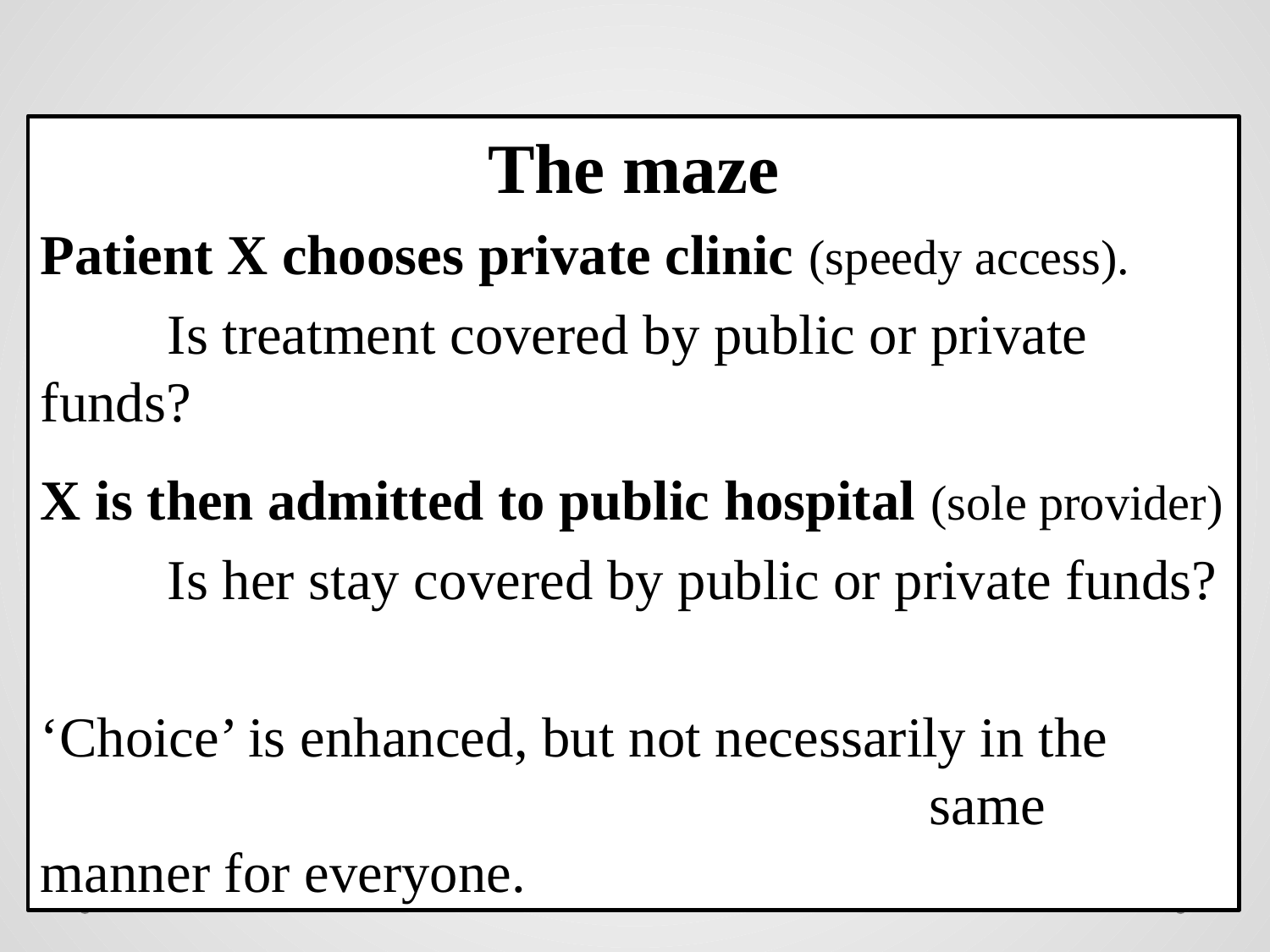

The maze
Patient X chooses private clinic (speedy access).
	Is treatment covered by public or private funds?

X is then admitted to public hospital (sole provider)
	Is her stay covered by public or private funds?

‘Choice’ is enhanced, but not necessarily in the 								same manner for everyone.